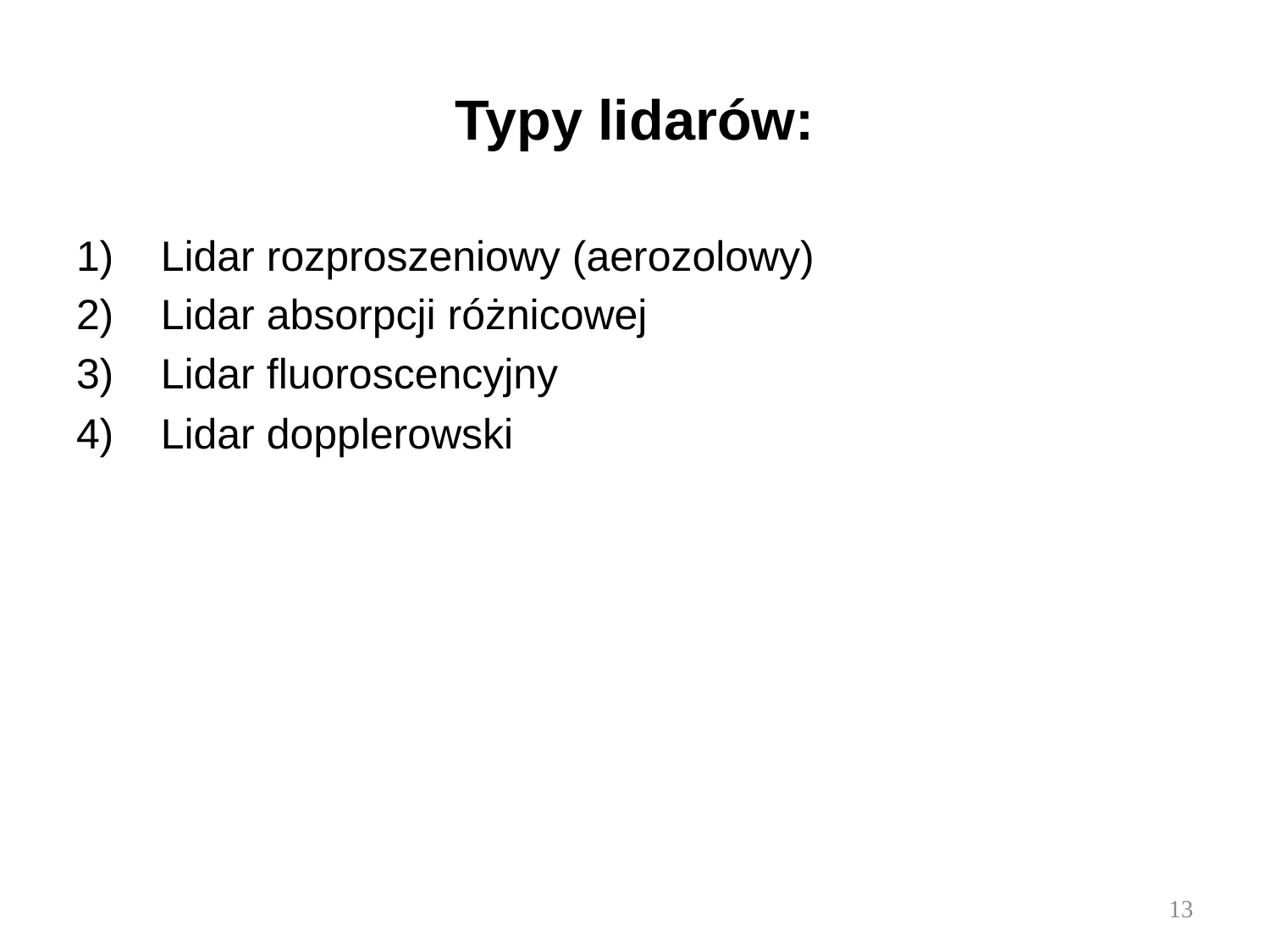

# Typy lidarów:
Lidar rozproszeniowy (aerozolowy)
Lidar absorpcji różnicowej
Lidar fluoroscencyjny
Lidar dopplerowski
13